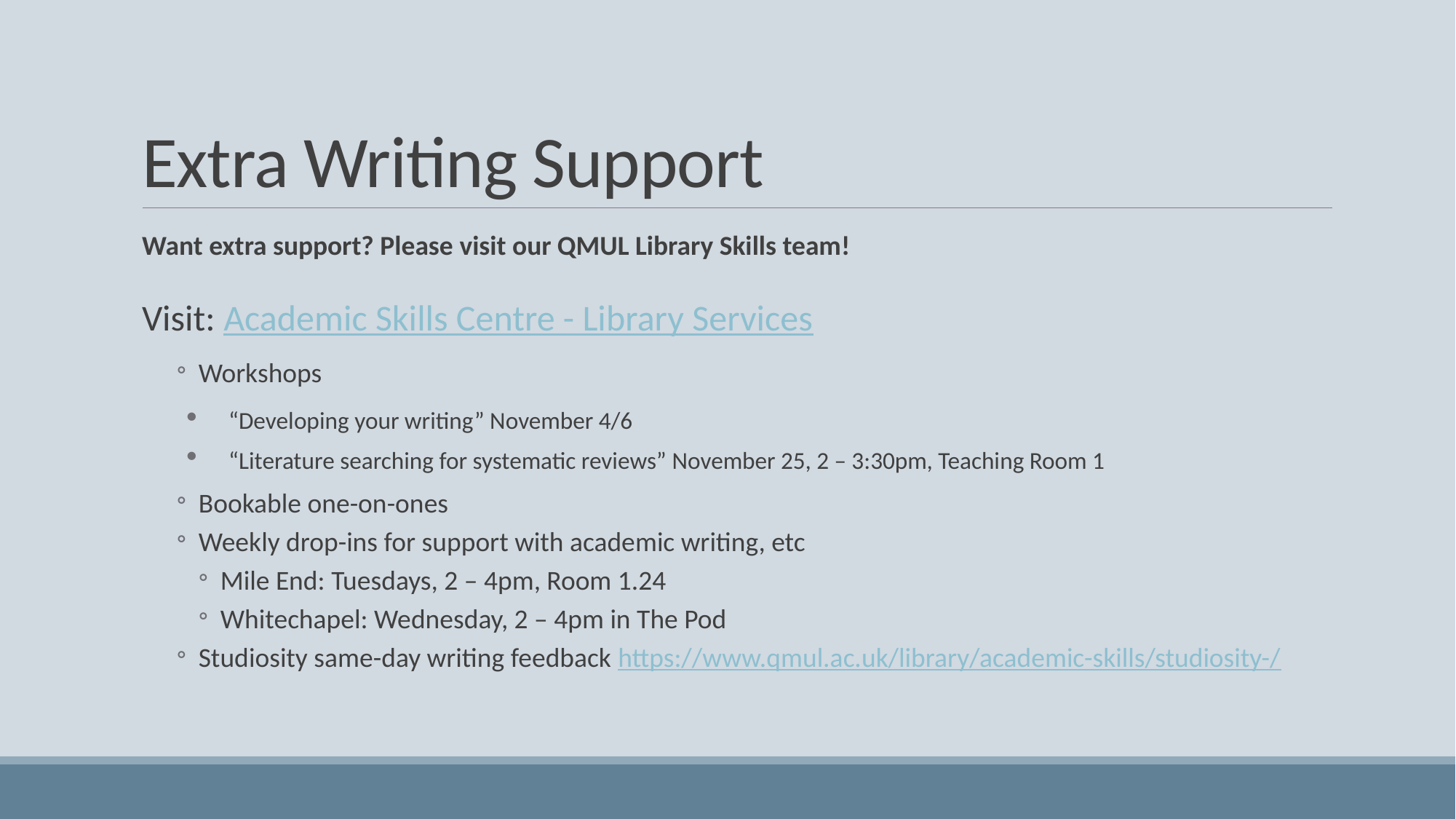

# Extra Writing Support
Want extra support? Please visit our QMUL Library Skills team!
Visit: Academic Skills Centre - Library Services
Workshops
“Developing your writing” November 4/6
“Literature searching for systematic reviews” November 25, 2 – 3:30pm, Teaching Room 1
Bookable one-on-ones
Weekly drop-ins for support with academic writing, etc
Mile End: Tuesdays, 2 – 4pm, Room 1.24
Whitechapel: Wednesday, 2 – 4pm in The Pod
Studiosity same-day writing feedback https://www.qmul.ac.uk/library/academic-skills/studiosity-/